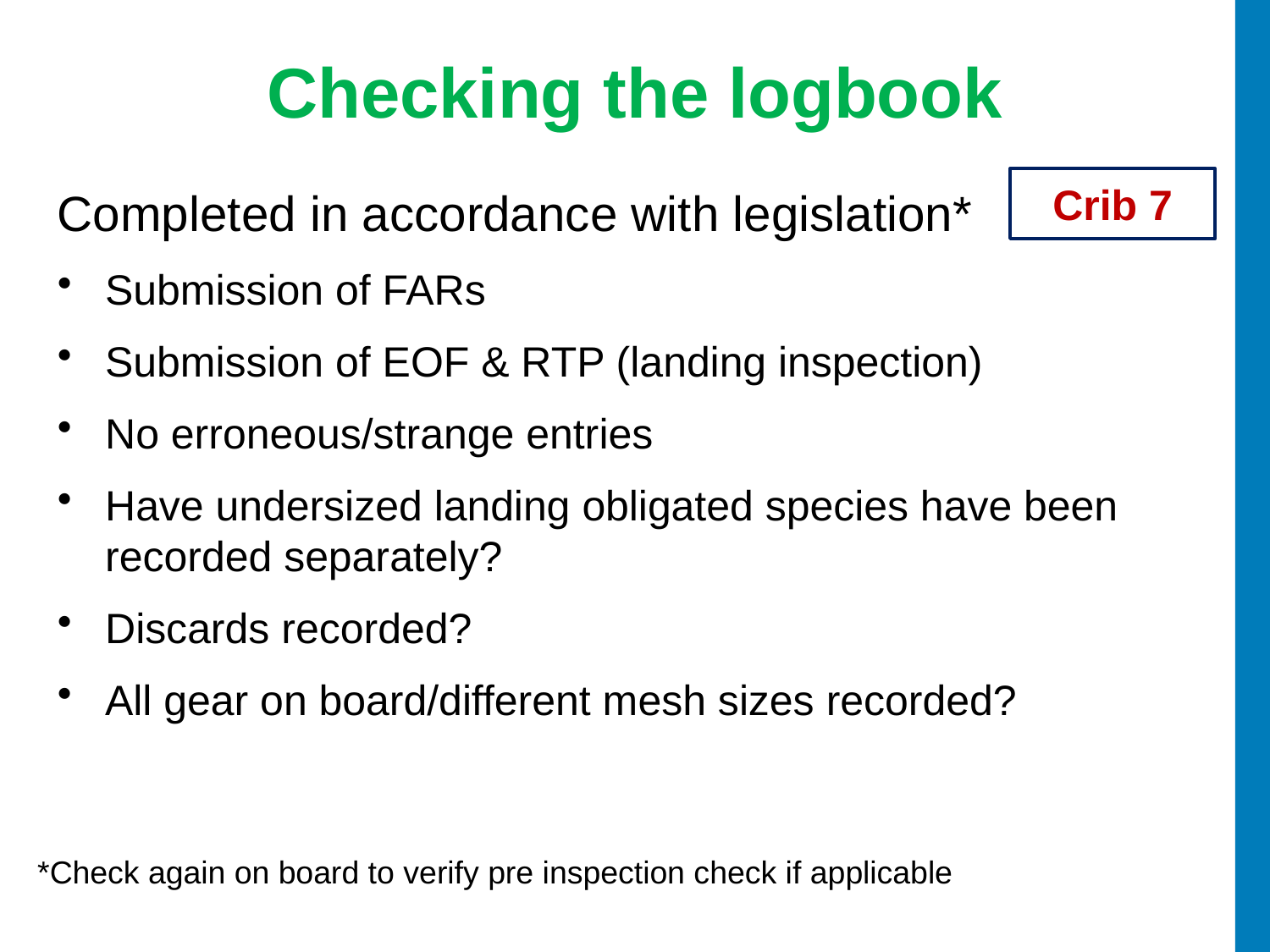

# Checking the logbook
Crib 7
Completed in accordance with legislation*
Submission of FARs
Submission of EOF & RTP (landing inspection)
No erroneous/strange entries
Have undersized landing obligated species have been recorded separately?
Discards recorded?
All gear on board/different mesh sizes recorded?
*Check again on board to verify pre inspection check if applicable